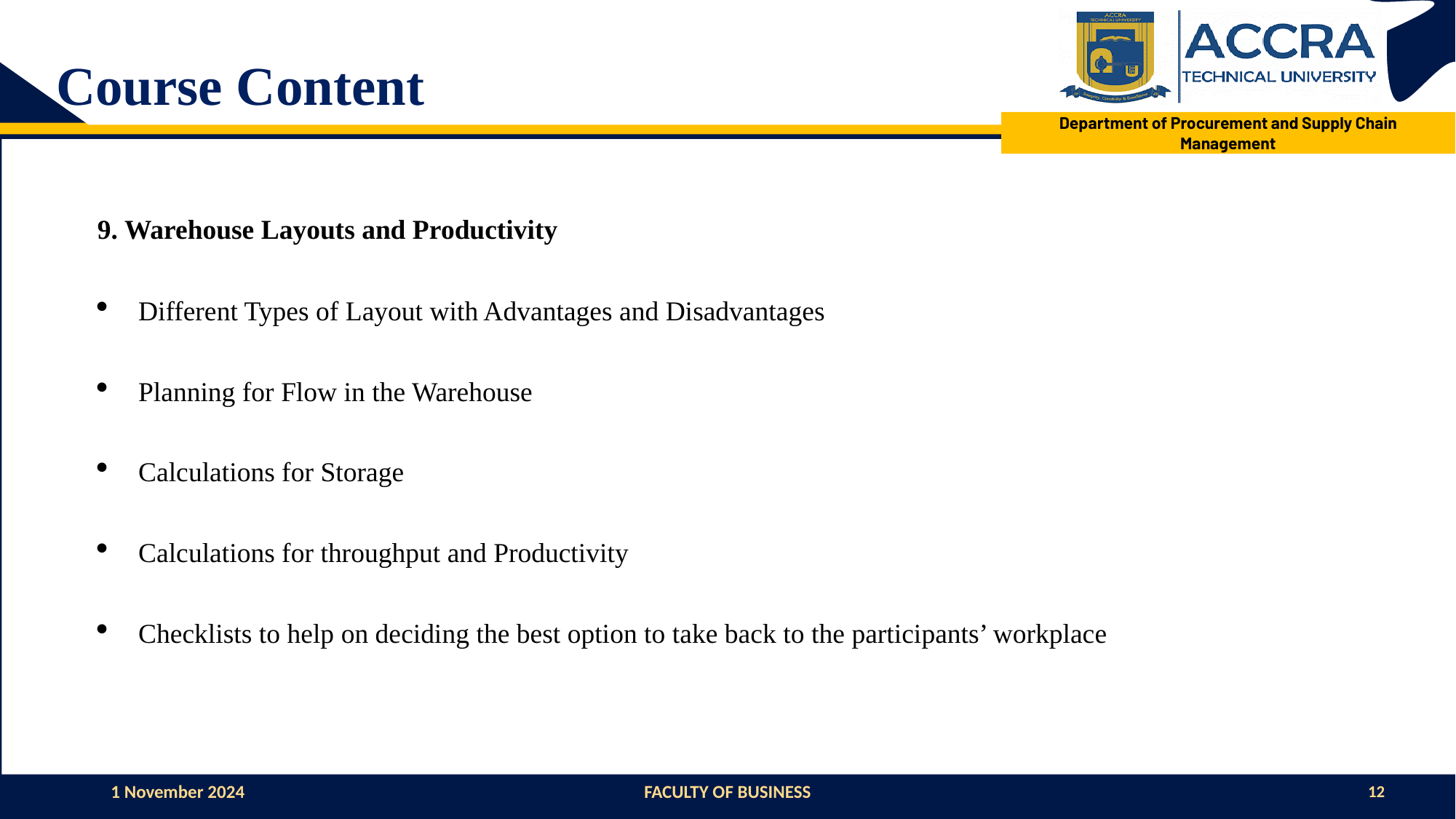

# Course Content
9. Warehouse Layouts and Productivity
Different Types of Layout with Advantages and Disadvantages
Planning for Flow in the Warehouse
Calculations for Storage
Calculations for throughput and Productivity
Checklists to help on deciding the best option to take back to the participants’ workplace

1 November 2024
FACULTY OF BUSINESS
12